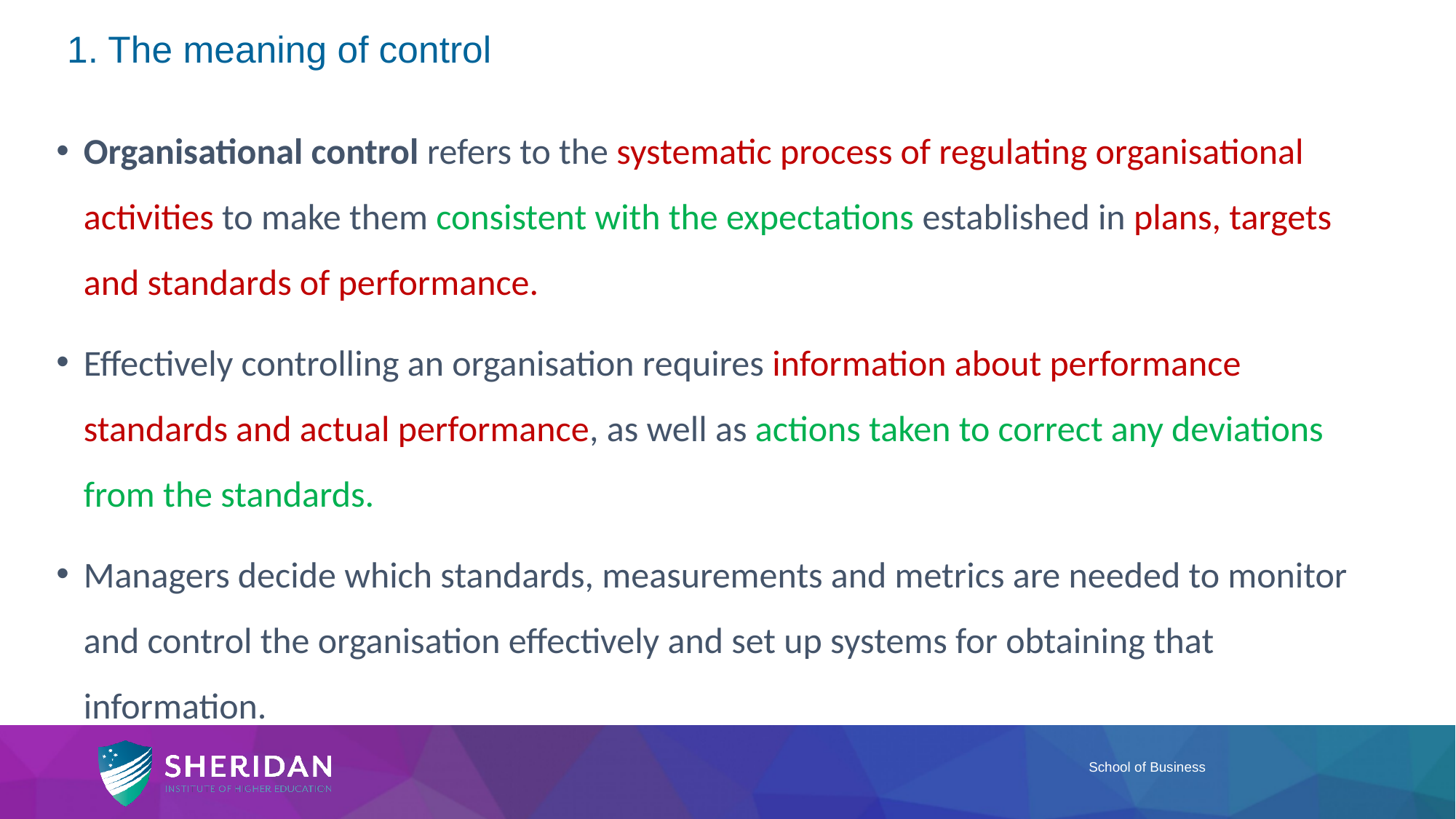

# 1. The meaning of control
Organisational control refers to the systematic process of regulating organisational activities to make them consistent with the expectations established in plans, targets and standards of performance.
Effectively controlling an organisation requires information about performance standards and actual performance, as well as actions taken to correct any deviations from the standards.
Managers decide which standards, measurements and metrics are needed to monitor and control the organisation effectively and set up systems for obtaining that information.